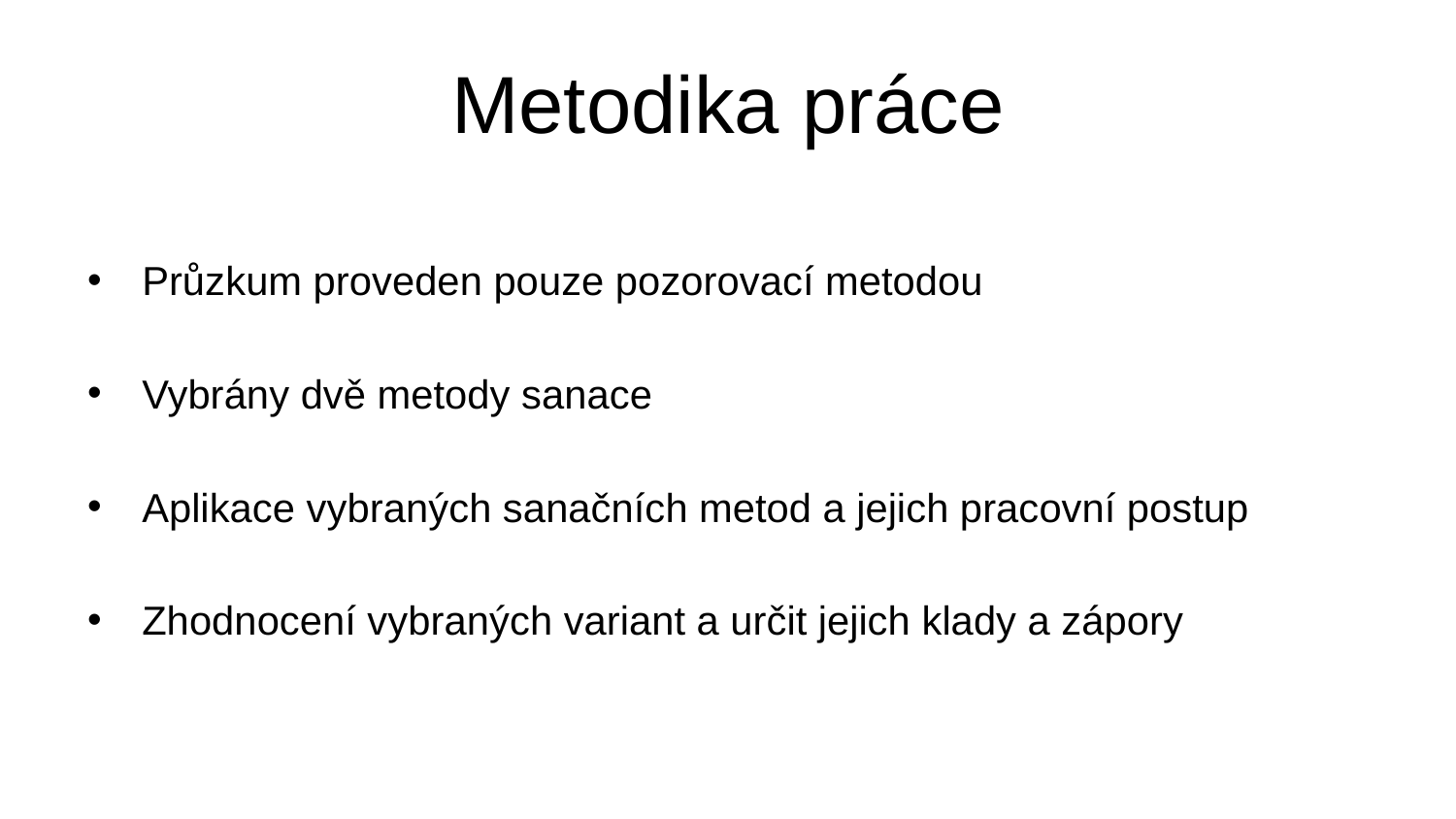

# Metodika práce

Průzkum proveden pouze pozorovací metodou

Vybrány dvě metody sanace

Aplikace vybraných sanačních metod a jejich pracovní postup

Zhodnocení vybraných variant a určit jejich klady a zápory